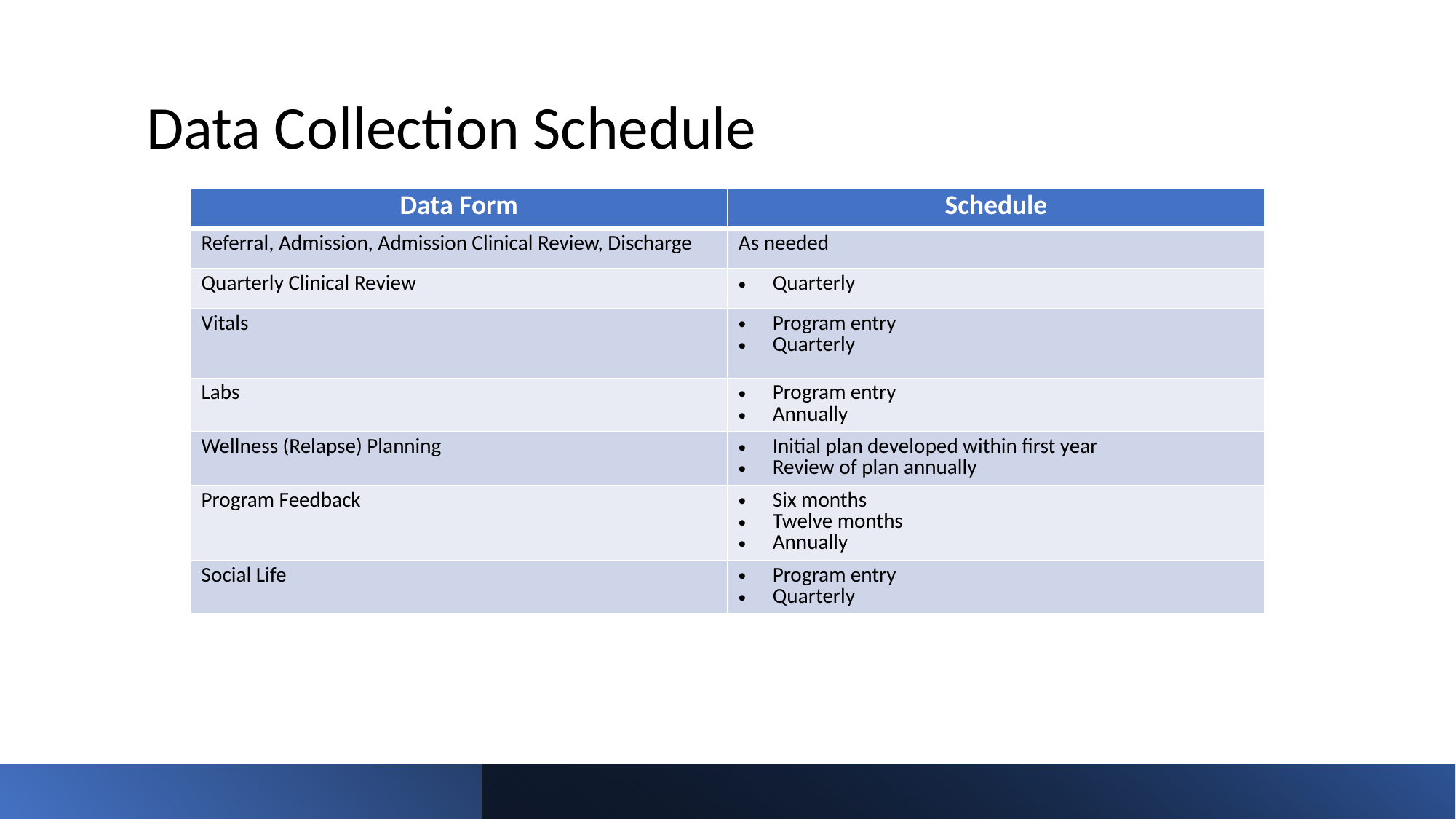

# Data Collection Schedule
| Data Form | Schedule |
| --- | --- |
| Referral, Admission, Admission Clinical Review, Discharge | As needed |
| Quarterly Clinical Review | Quarterly |
| Vitals | Program entry Quarterly |
| Labs | Program entry Annually |
| Wellness (Relapse) Planning | Initial plan developed within first year Review of plan annually |
| Program Feedback | Six months Twelve months Annually |
| Social Life | Program entry Quarterly |